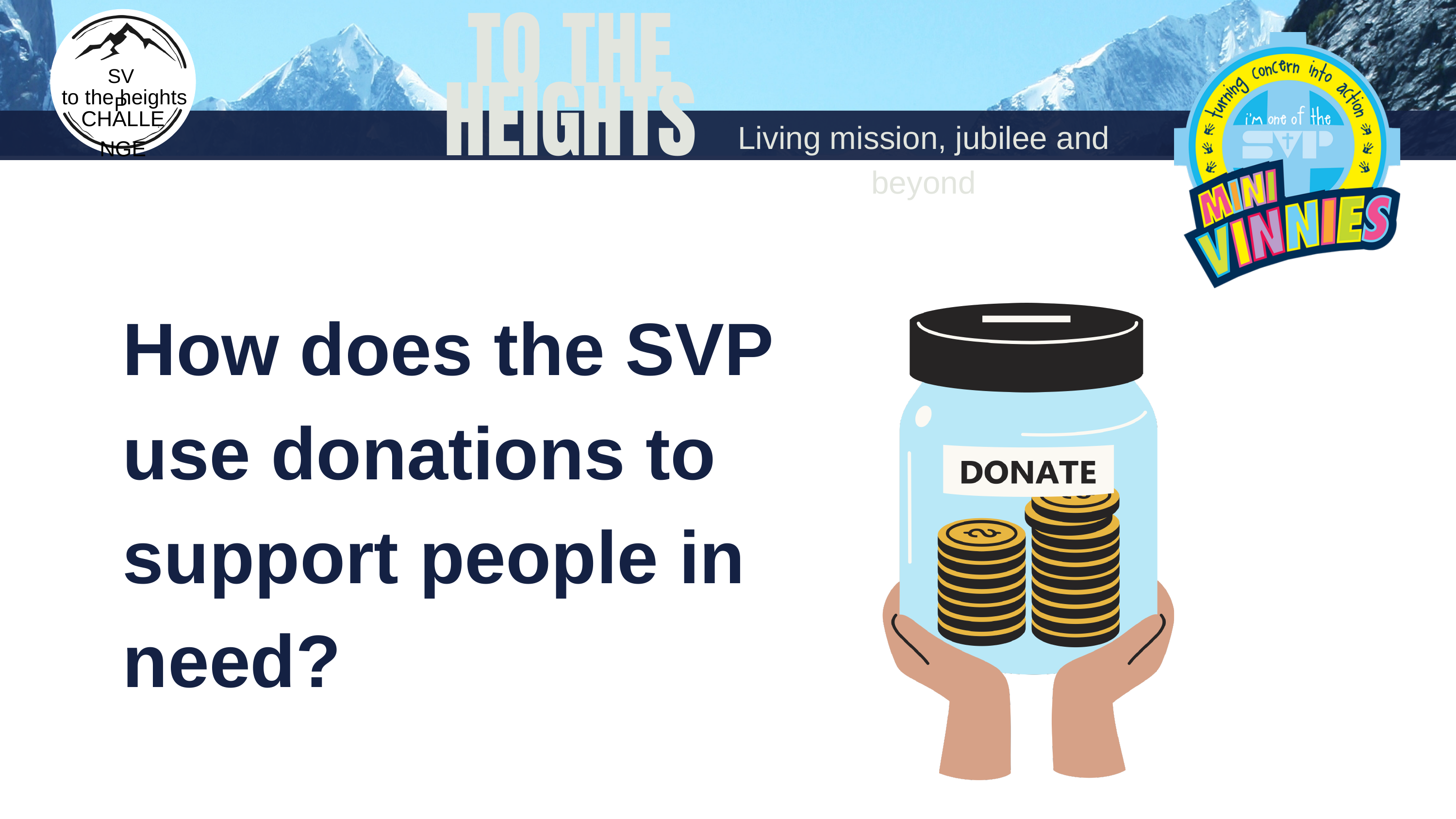

SVP
to the heights
CHALLENGE

TO THE
HEIGHTS
Living mission, jubilee and beyond

Living mission, jubilee and beyond
How does the SVP use donations to support people in need?